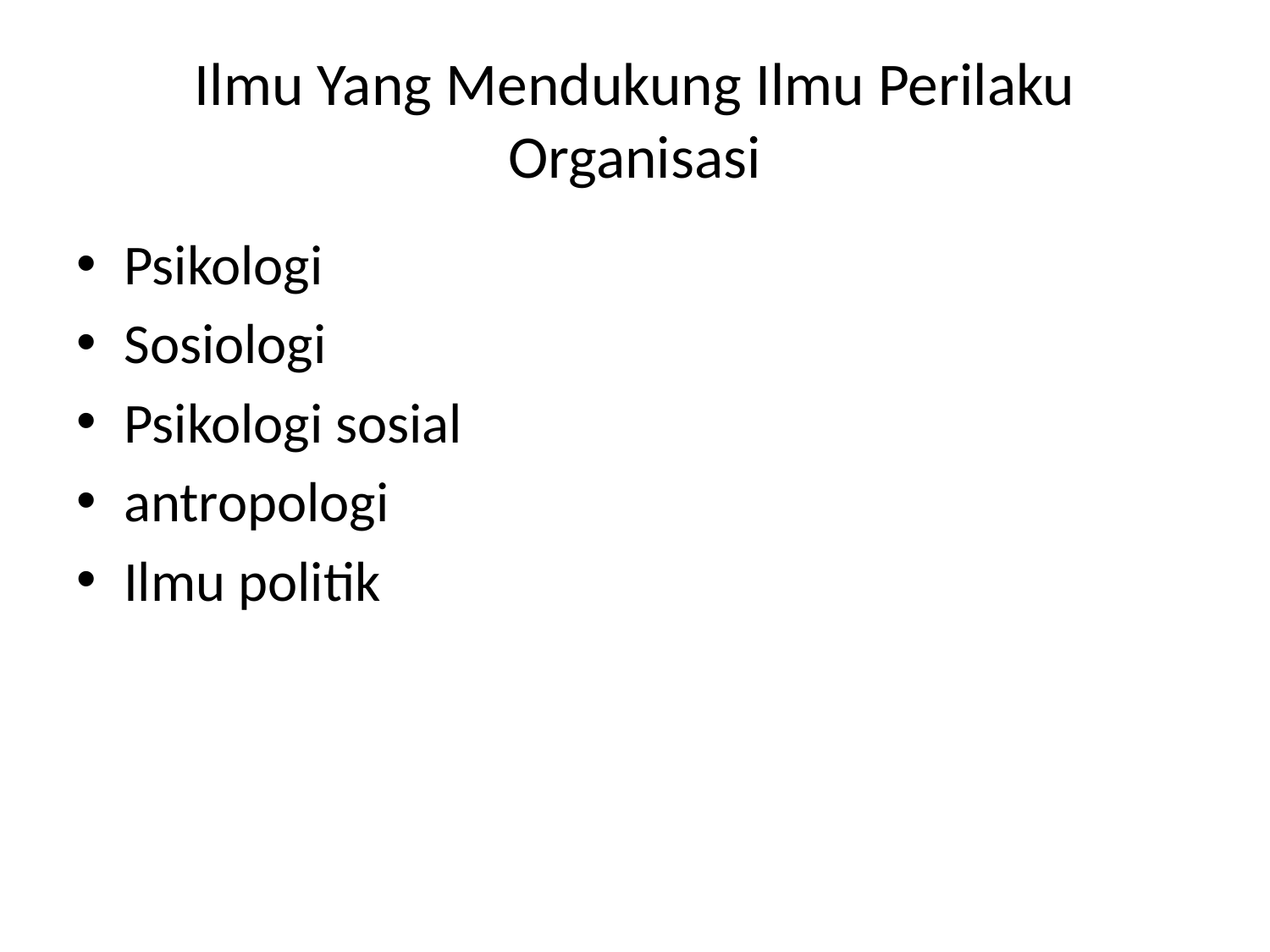

# Ilmu Yang Mendukung Ilmu Perilaku Organisasi
Psikologi
Sosiologi
Psikologi sosial
antropologi
Ilmu politik